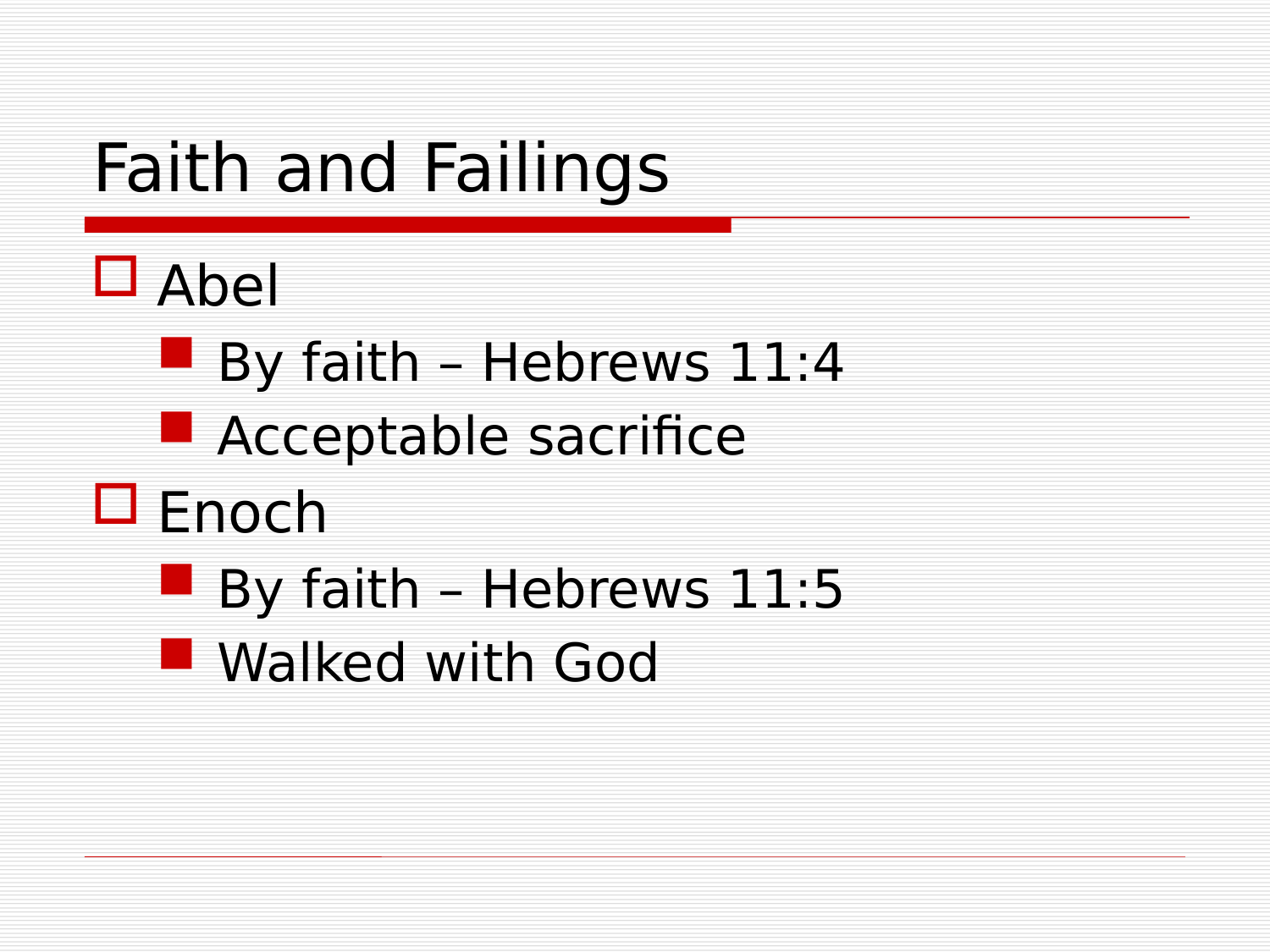

# Faith and Failings
Abel
By faith – Hebrews 11:4
Acceptable sacrifice
Enoch
By faith – Hebrews 11:5
Walked with God